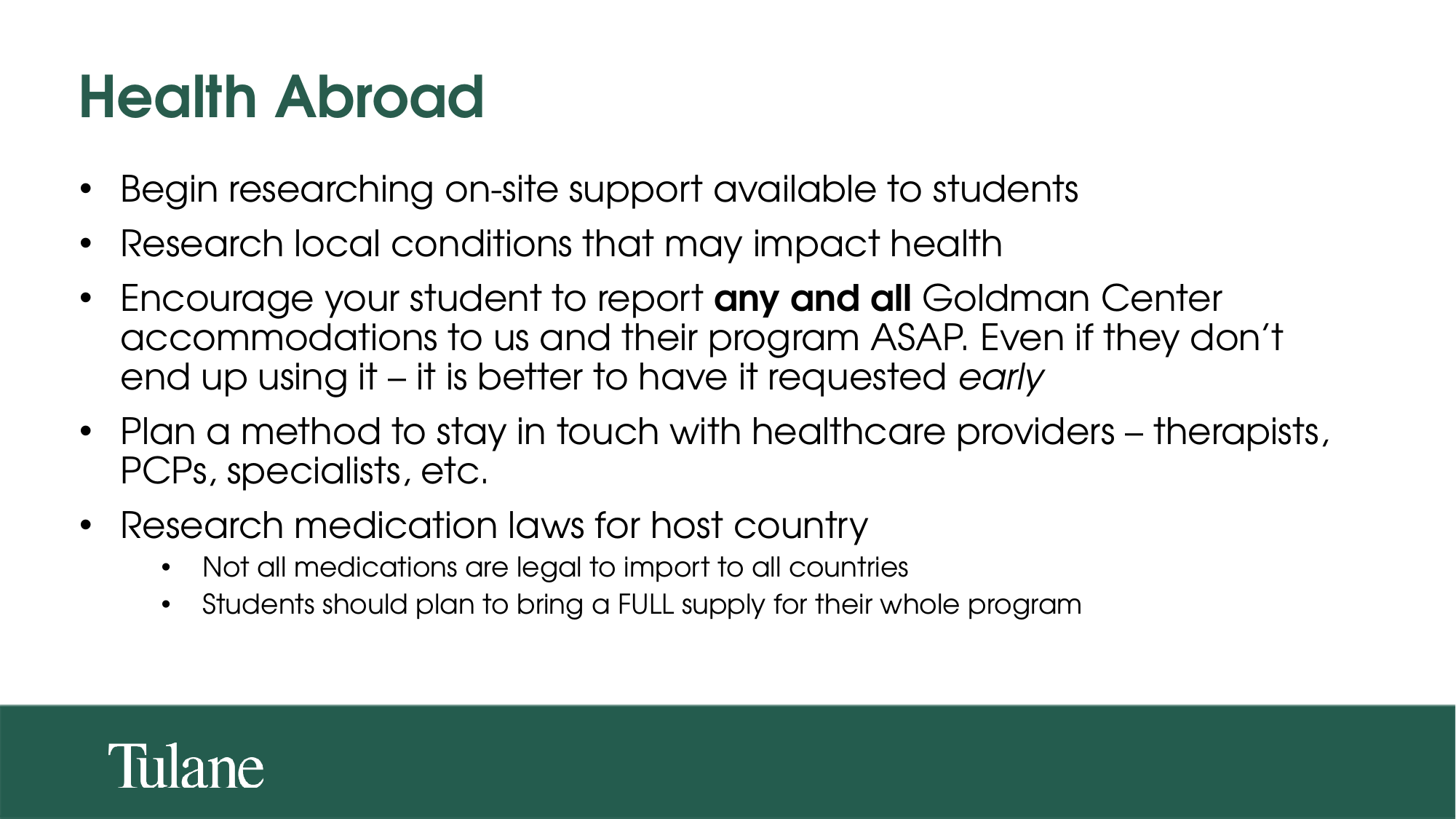

Health Abroad
Begin researching on-site support available to students
Research local conditions that may impact health
Encourage your student to report any and all Goldman Center accommodations to us and their program ASAP. Even if they don’t end up using it – it is better to have it requested early
Plan a method to stay in touch with healthcare providers – therapists, PCPs, specialists, etc.
Research medication laws for host country
Not all medications are legal to import to all countries
Students should plan to bring a FULL supply for their whole program